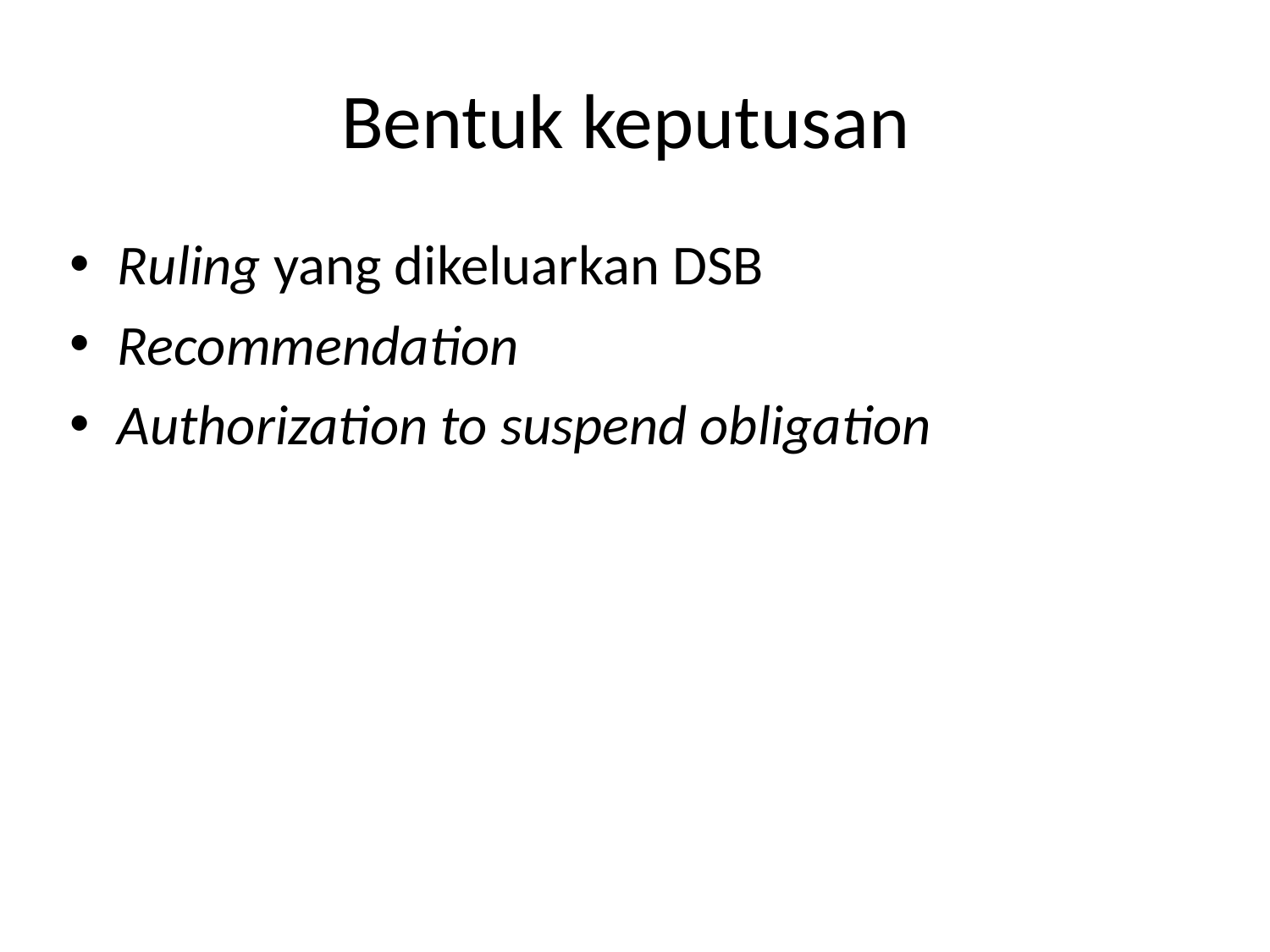

# Bentuk keputusan
Ruling yang dikeluarkan DSB
Recommendation
Authorization to suspend obligation